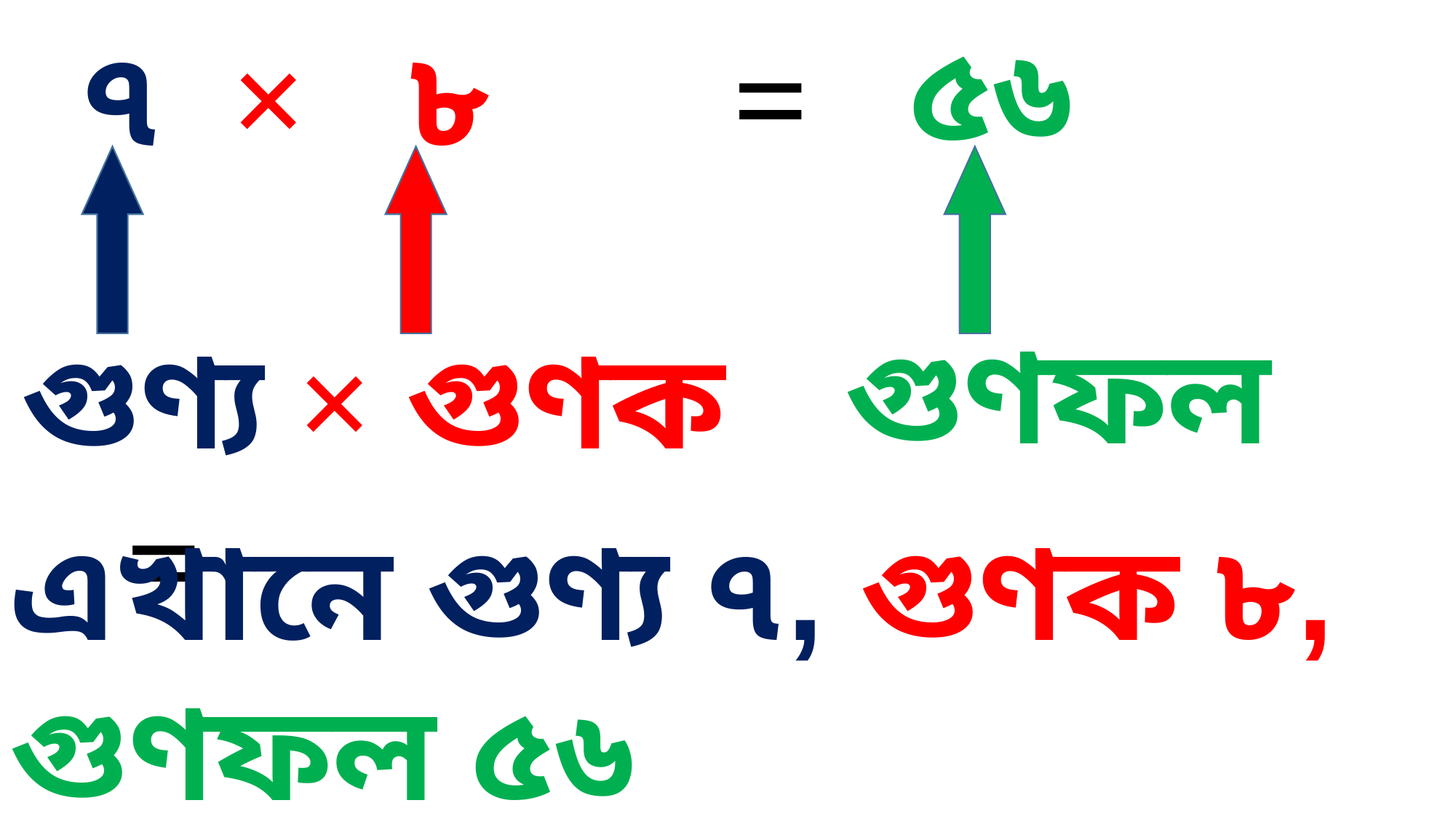

৫৬
  ৭  ×   ৮       =

গুণফল
গুণ্য × গুণক     =
এখানে গুণ্য ৭, গুণক ৮, গুণফল ৫৬